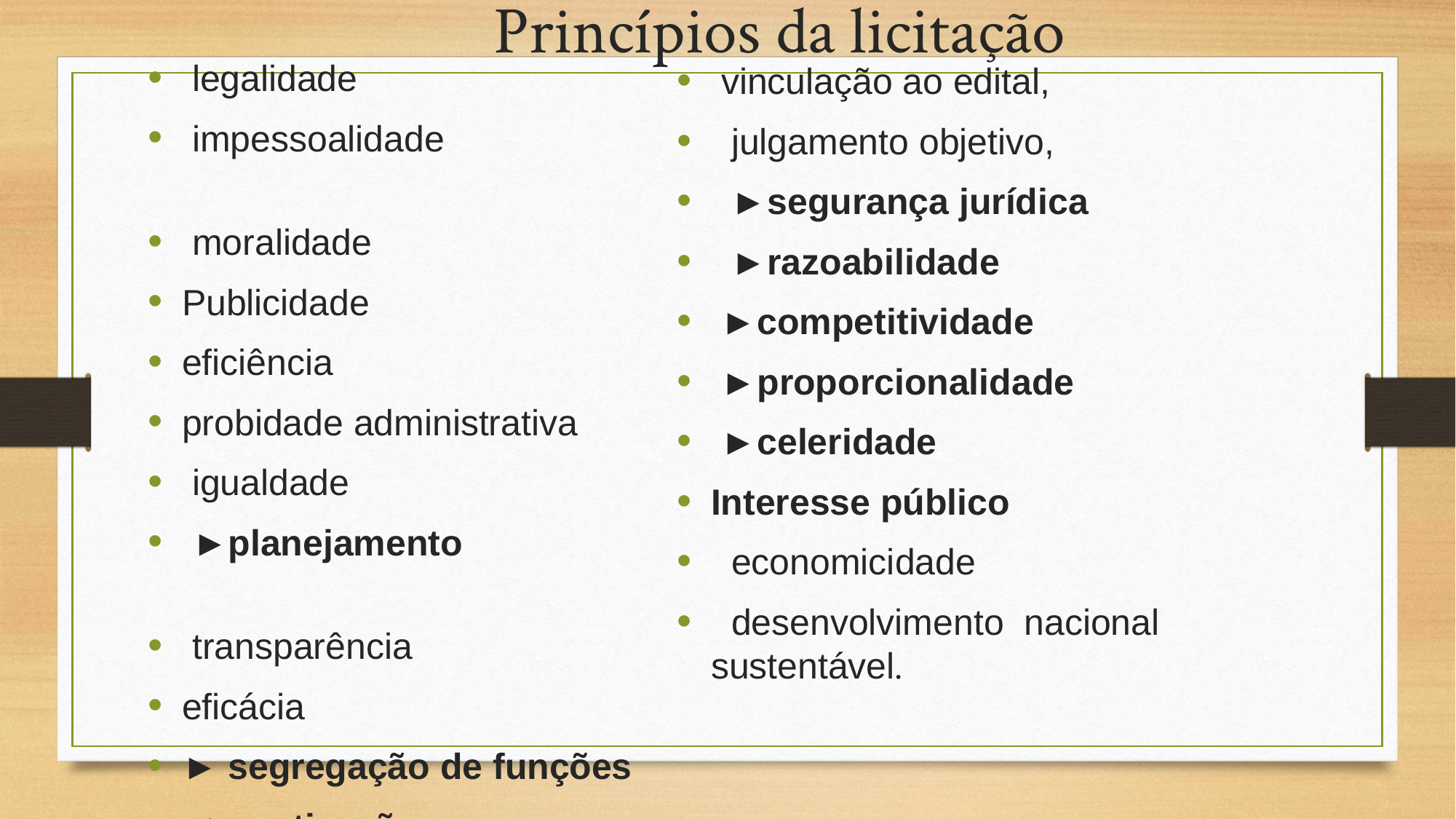

Princípios da licitação
 legalidade
 impessoalidade
 moralidade
Publicidade
eficiência
probidade administrativa
 igualdade
 ►planejamento
 transparência
eficácia
► segregação de funções
  ►motivação

 vinculação ao edital,
  julgamento objetivo,
  ►segurança jurídica
  ►razoabilidade
 ►competitividade
 ►proporcionalidade
 ►celeridade
Interesse público
  economicidade
  desenvolvimento  nacional sustentável.